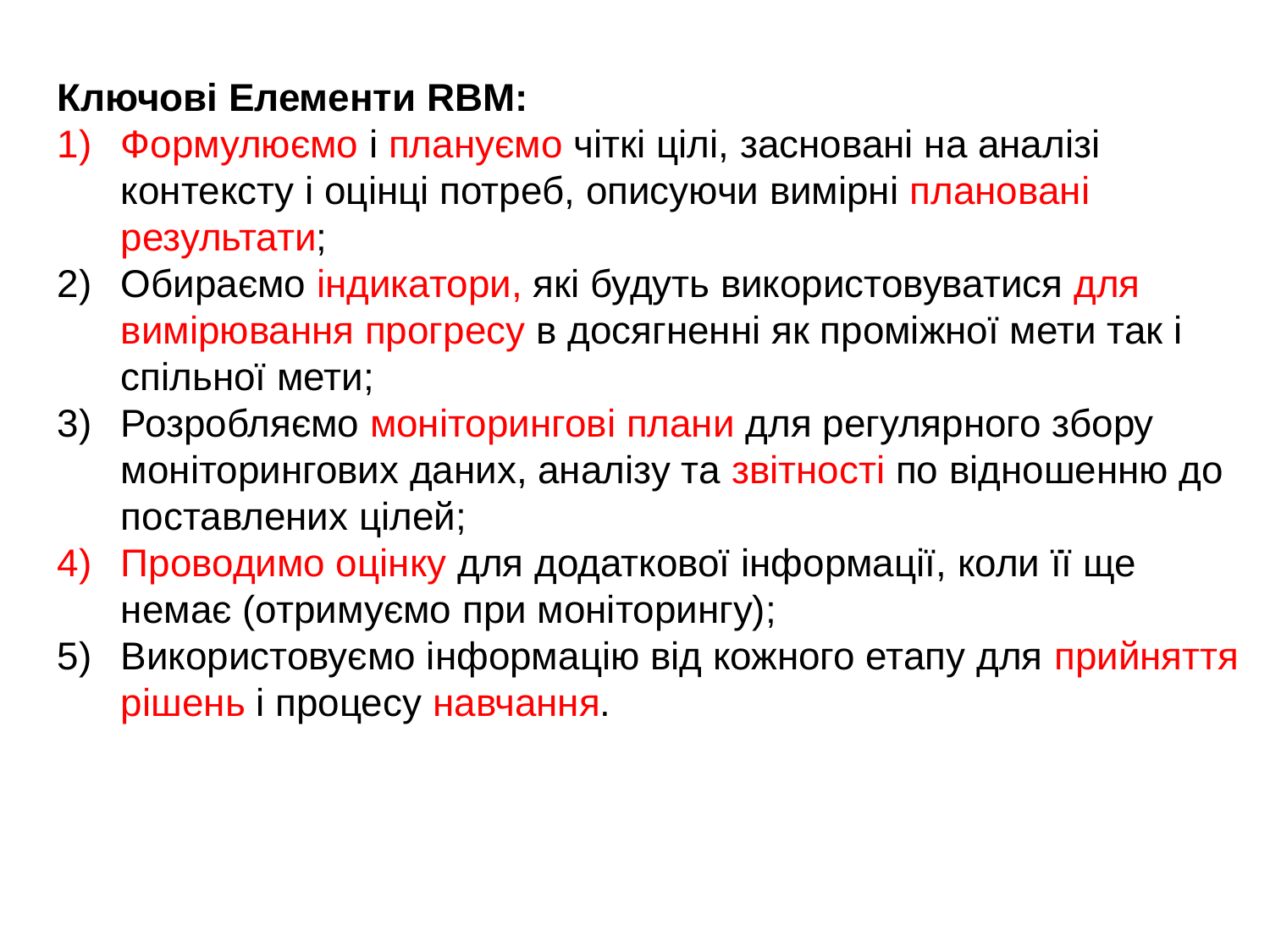

Ключові Елементи RBM:
Формулюємо і плануємо чіткі цілі, засновані на аналізі контексту і оцінці потреб, описуючи вимірні плановані результати;
Обираємо індикатори, які будуть використовуватися для вимірювання прогресу в досягненні як проміжної мети так і спільної мети;
Розробляємо моніторингові плани для регулярного збору моніторингових даних, аналізу та звітності по відношенню до поставлених цілей;
Проводимо оцінку для додаткової інформації, коли її ще немає (отримуємо при моніторингу);
Використовуємо інформацію від кожного етапу для прийняття рішень і процесу навчання.